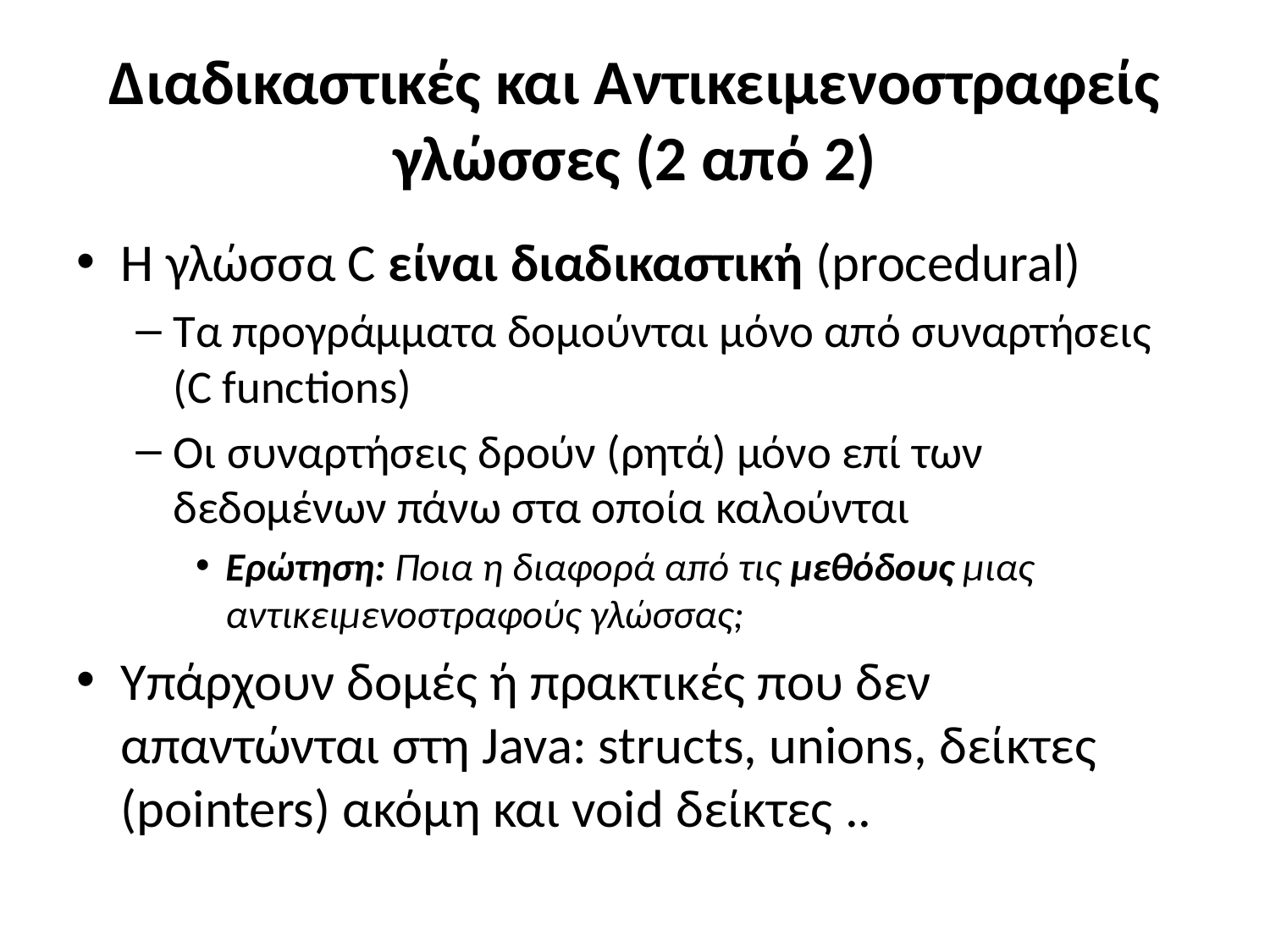

# Διαδικαστικές και Αντικειμενοστραφείς γλώσσες (2 από 2)
Η γλώσσα C είναι διαδικαστική (procedural)
Τα προγράμματα δομούνται μόνο από συναρτήσεις (C functions)
Οι συναρτήσεις δρούν (ρητά) μόνο επί των δεδομένων πάνω στα οποία καλούνται
Ερώτηση: Ποια η διαφορά από τις μεθόδους μιας αντικειμενοστραφούς γλώσσας;
Υπάρχουν δομές ή πρακτικές που δεν απαντώνται στη Java: structs, unions, δείκτες (pointers) ακόμη και void δείκτες ..